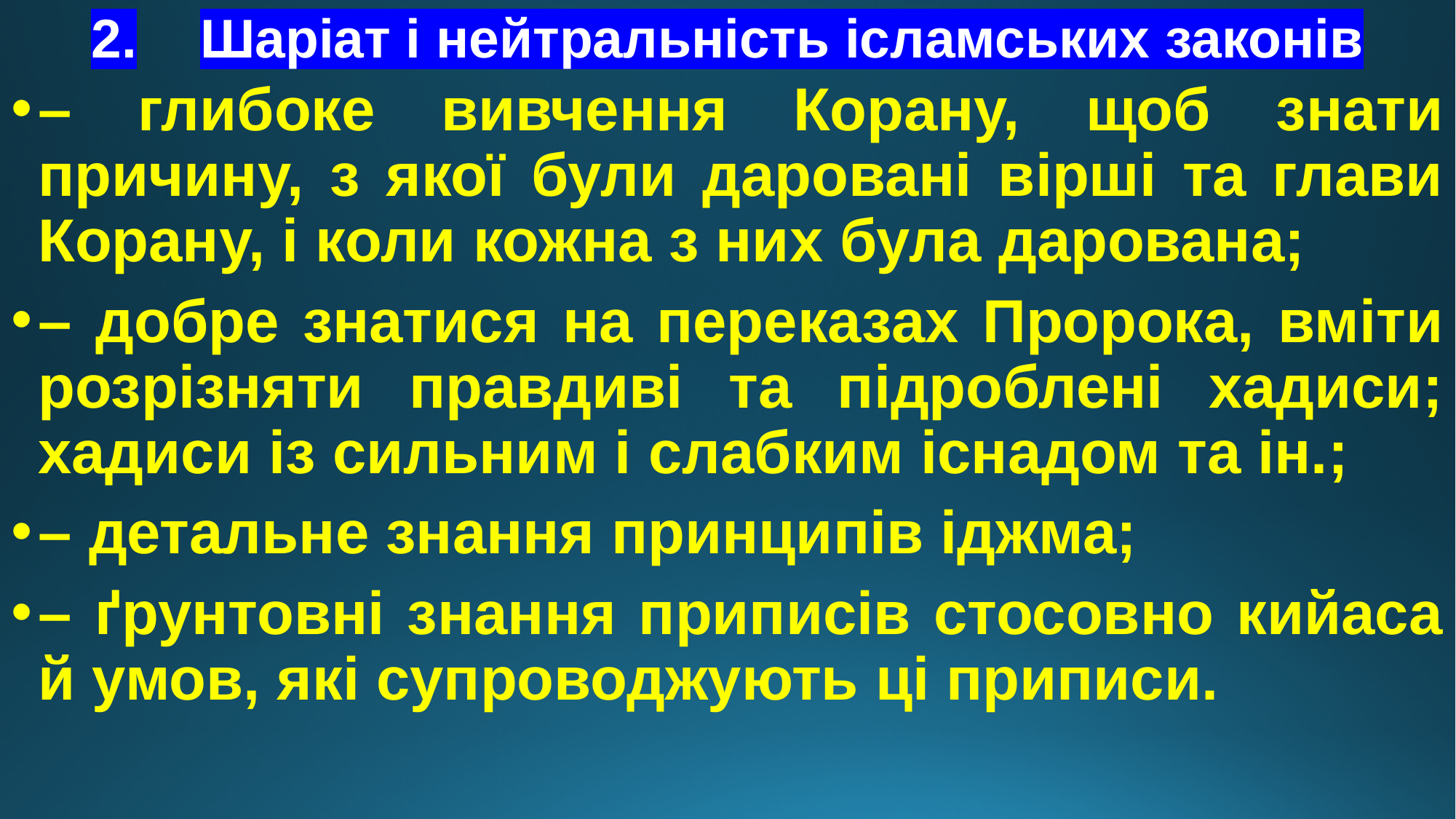

# 2.	Шаріат і нейтральність ісламських законів
– глибоке вивчення Корану, щоб знати причину, з якої були даровані вірші та глави Корану, і коли кожна з них була дарована;
– добре знатися на переказах Пророка, вміти розрізняти правдиві та підроблені хадиси; хадиси із сильним і слабким існадом та ін.;
– детальне знання принципів іджма;
– ґрунтовні знання приписів стосовно кийаса й умов, які супроводжують ці приписи.